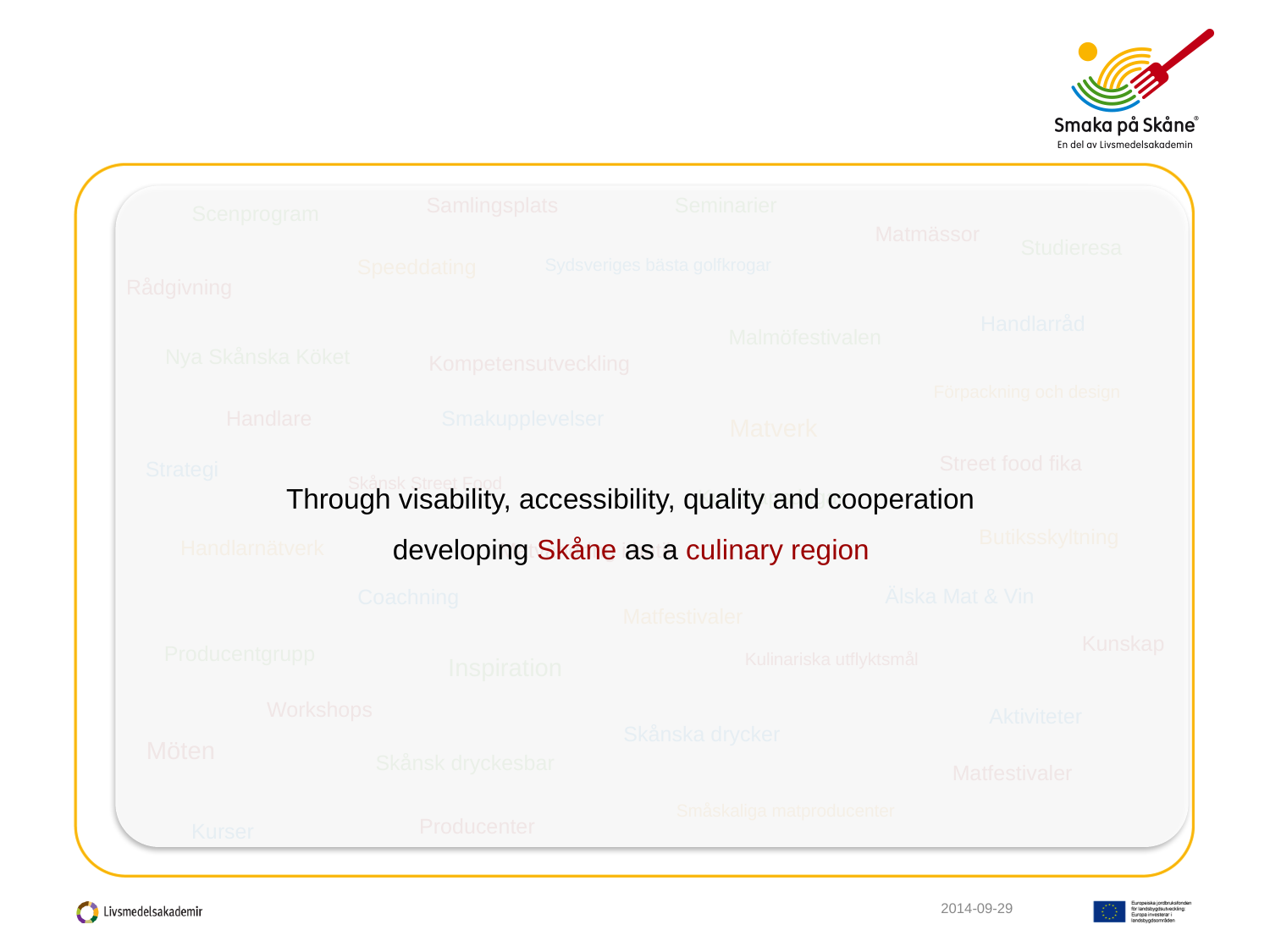

Samlingsplats
Seminarier
Scenprogram
Matmässor
Studieresa
Speeddating
Sydsveriges bästa golfkrogar
Rådgivning
Handlarråd
Malmöfestivalen
Nya Skånska Köket
Kompetensutveckling
Förpackning och design
Handlare
Smakupplevelser
Matverk
Street food fika
Strategi
Skånsk Street Food
Kunskapsdagar
Butiksskyltning
Handlarnätverk
Matvandring i butik
Älska Mat & Vin
Coachning
Matfestivaler
Kunskap
Producentgrupp
Kulinariska utflyktsmål
Inspiration
Workshops
Aktiviteter
Skånska drycker
Möten
Skånsk dryckesbar
Matfestivaler
Småskaliga matproducenter
Producenter
Kurser
Through visability, accessibility, quality and cooperation
developing Skåne as a culinary region
2014-09-29